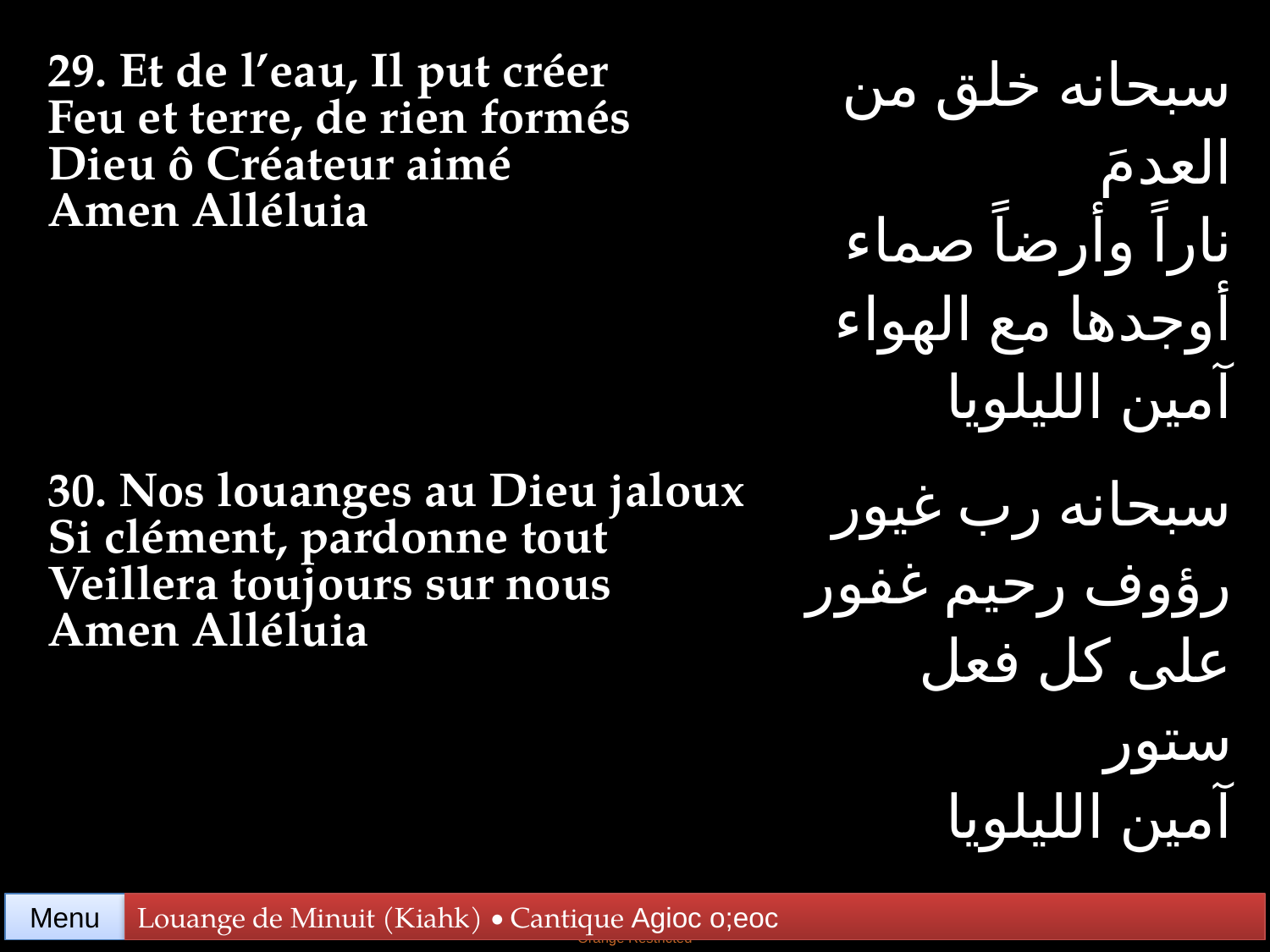

| 29. Et de l’eau, Il put créer Feu et terre, de rien formés Dieu ô Créateur aimé Amen Alléluia | سبحانه خلق من العدمَ ناراً وأرضاً صماء أوجدها مع الهواء آمين الليلويا |
| --- | --- |
| 30. Nos louanges au Dieu jaloux Si clément, pardonne tout Veillera toujours sur nous Amen Alléluia | سبحانه رب غيور رؤوف رحيم غفور على كل فعل ستور آمين الليلويا |
Menu
Louange de Minuit (Kiahk) • Cantique Agioc o;eoc